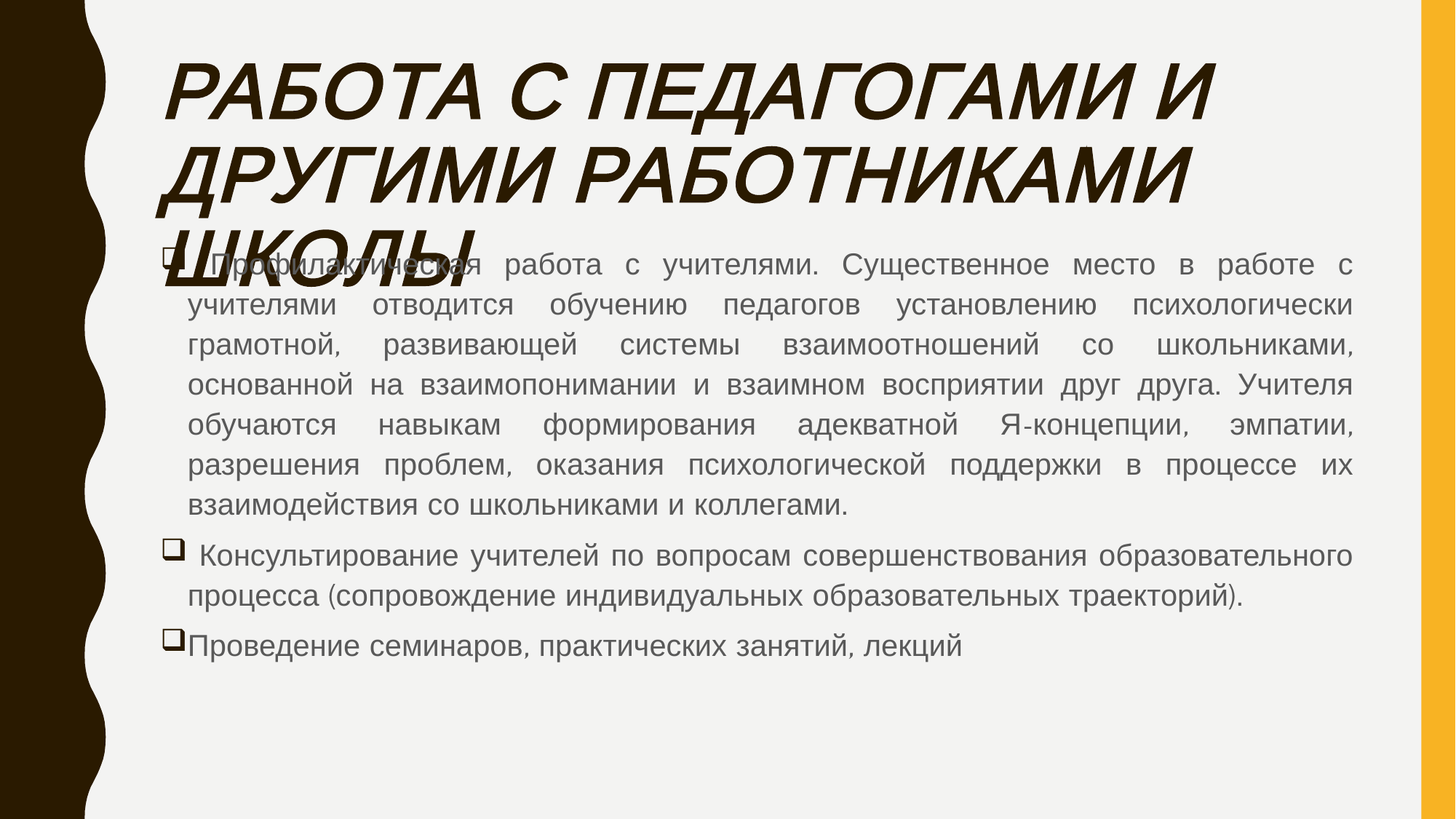

# Работа с педагогами и другими работниками школы
 Профилактическая работа с учителями. Существенное место в работе с учителями отводится обучению педагогов установлению психологически грамотной, развивающей системы взаимоотношений со школьниками, основанной на взаимопонимании и взаимном восприятии друг друга. Учителя обучаются навыкам формирования адекватной Я-концепции, эмпатии, разрешения проблем, оказания психологической поддержки в процессе их взаимодействия со школьниками и коллегами.
 Консультирование учителей по вопросам совершенствования образовательного процесса (сопровождение индивидуальных образовательных траекторий).
Проведение семинаров, практических занятий, лекций